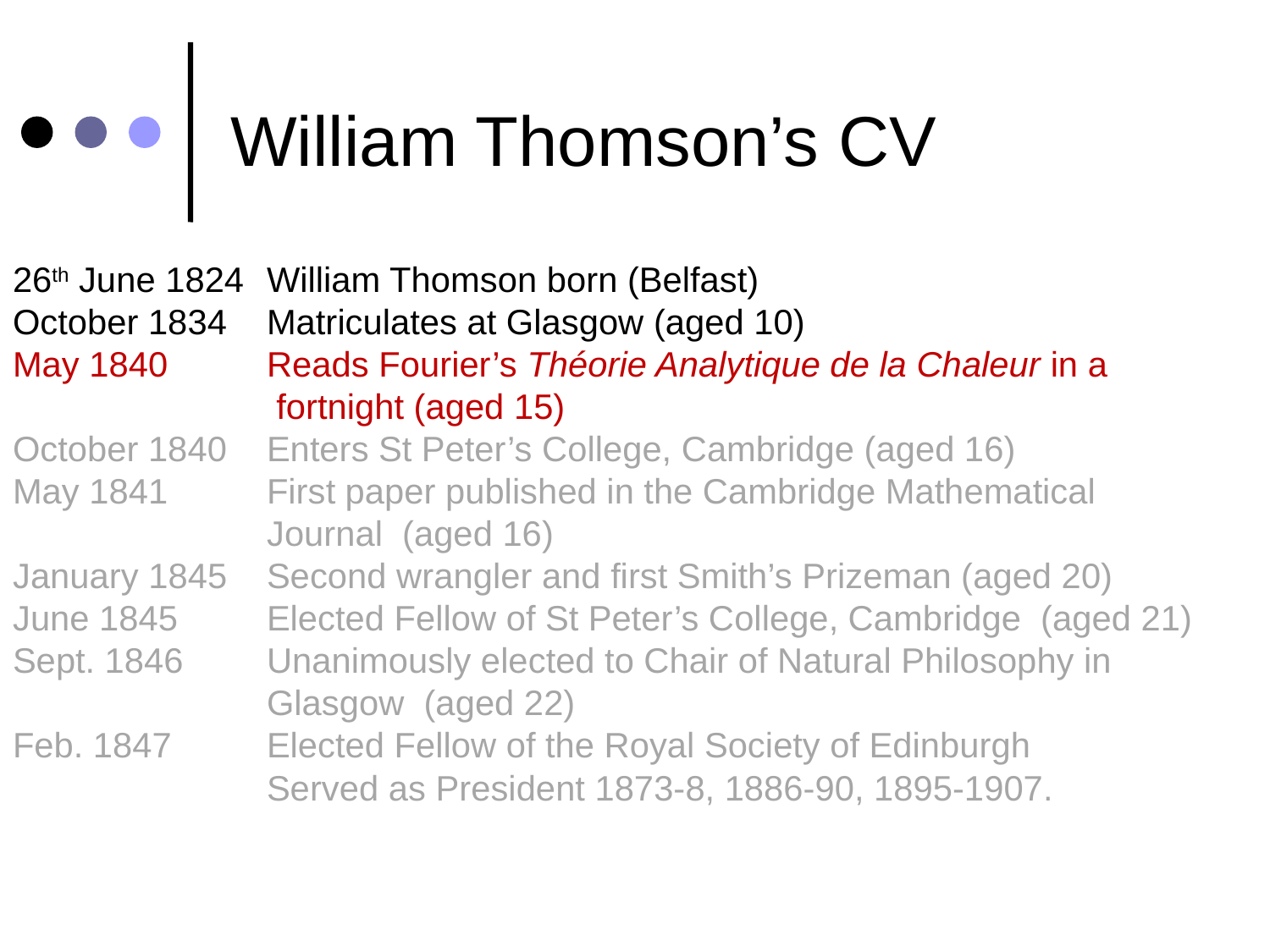

William Thomson’s CV
26th June 1824	William Thomson born (Belfast)
October 1834	Matriculates at Glasgow (aged 10)
May 1840	Reads Fourier’s Théorie Analytique de la Chaleur in a
		 fortnight (aged 15)
October 1840	Enters St Peter’s College, Cambridge (aged 16)
May 1841	First paper published in the Cambridge Mathematical 				Journal  (aged 16)
January 1845	Second wrangler and first Smith’s Prizeman (aged 20)
June 1845	Elected Fellow of St Peter’s College, Cambridge  (aged 21)
Sept. 1846	Unanimously elected to Chair of Natural Philosophy in 				Glasgow  (aged 22)
Feb. 1847	Elected Fellow of the Royal Society of Edinburgh
		Served as President 1873-8, 1886-90, 1895-1907.